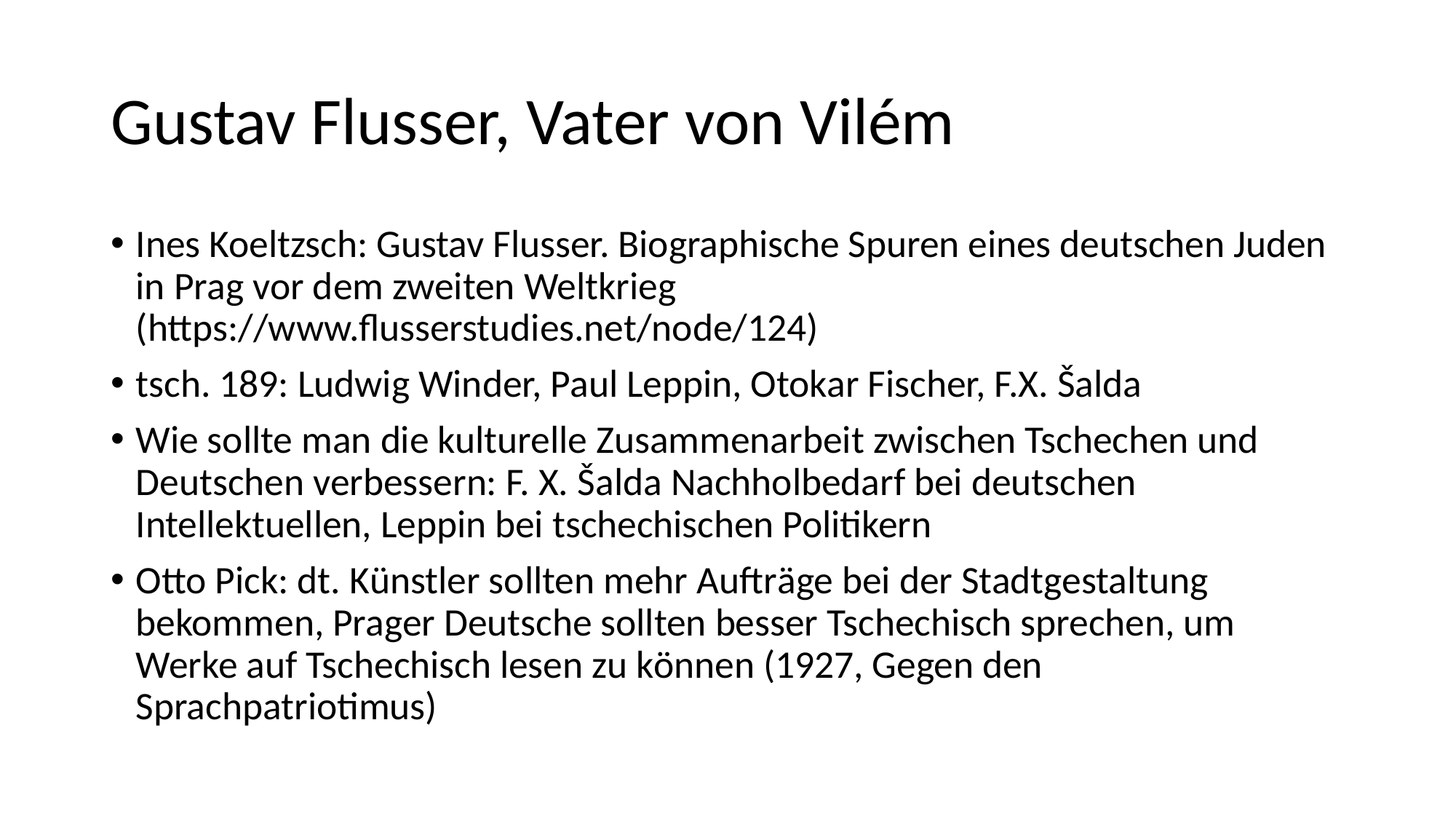

# Gustav Flusser, Vater von Vilém
Ines Koeltzsch: Gustav Flusser. Biographische Spuren eines deutschen Juden in Prag vor dem zweiten Weltkrieg (https://www.flusserstudies.net/node/124)
tsch. 189: Ludwig Winder, Paul Leppin, Otokar Fischer, F.X. Šalda
Wie sollte man die kulturelle Zusammenarbeit zwischen Tschechen und Deutschen verbessern: F. X. Šalda Nachholbedarf bei deutschen Intellektuellen, Leppin bei tschechischen Politikern
Otto Pick: dt. Künstler sollten mehr Aufträge bei der Stadtgestaltung bekommen, Prager Deutsche sollten besser Tschechisch sprechen, um Werke auf Tschechisch lesen zu können (1927, Gegen den Sprachpatriotimus)